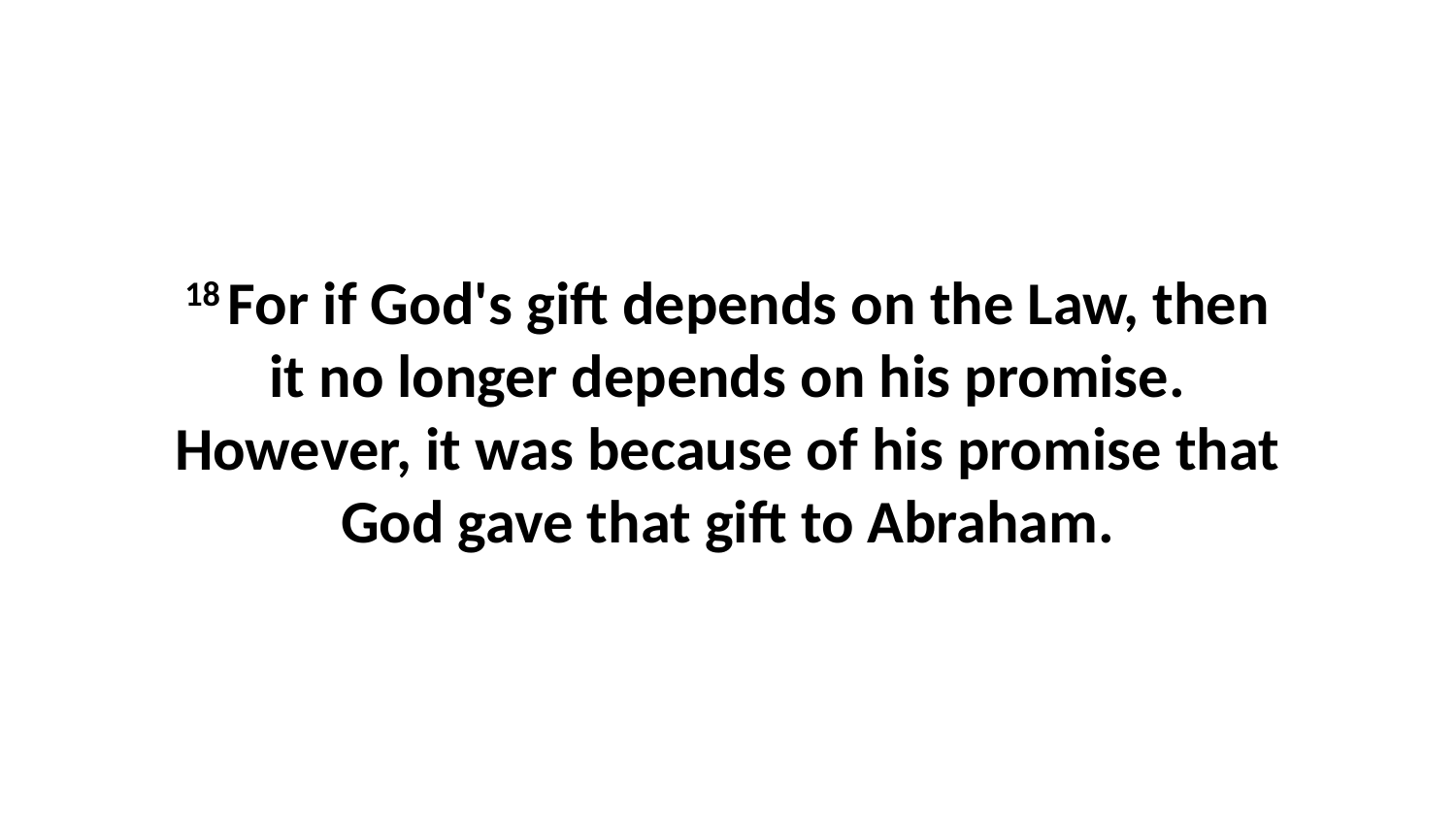

18 For if God's gift depends on the Law, then it no longer depends on his promise. However, it was because of his promise that God gave that gift to Abraham.